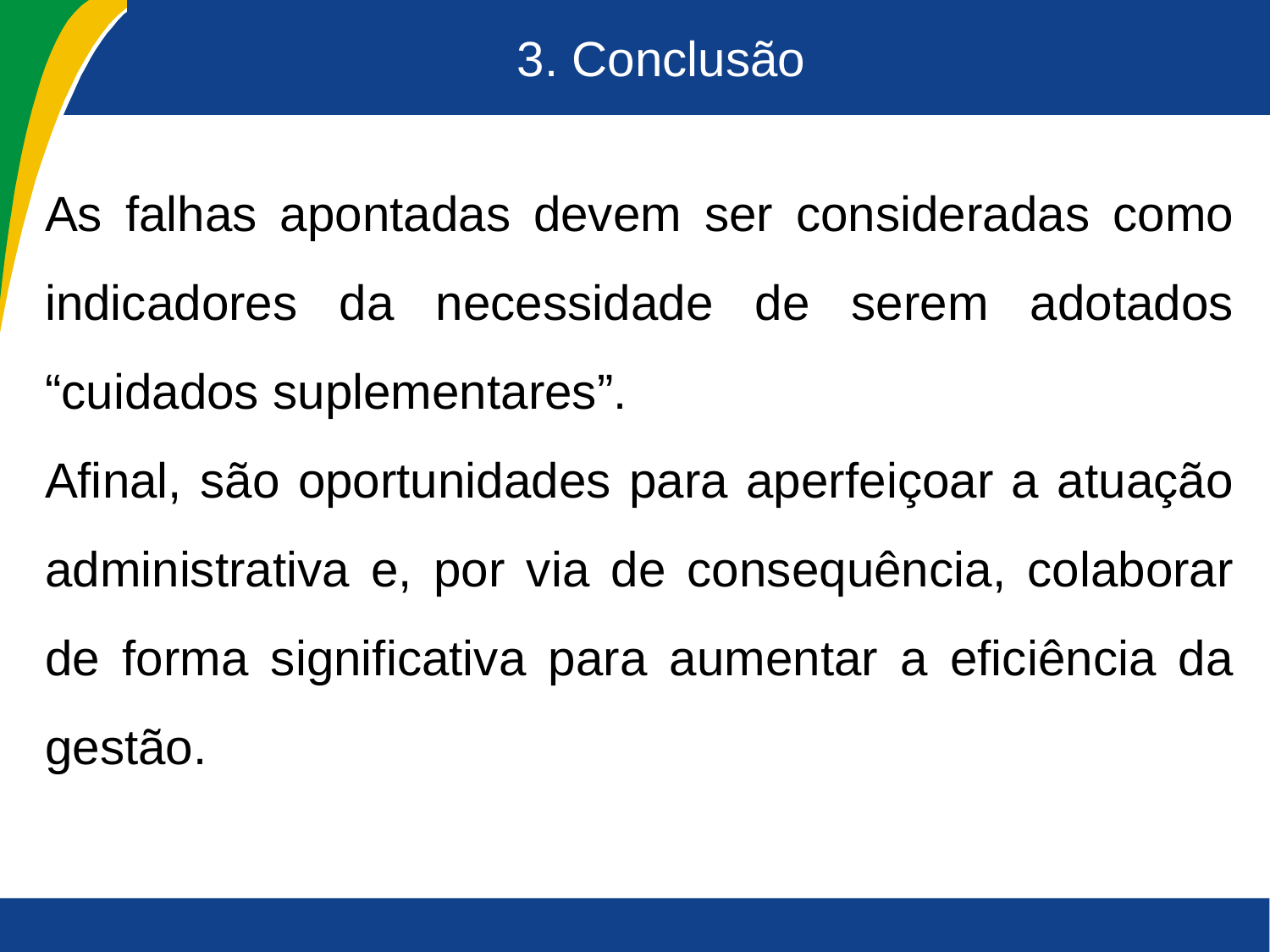

# 3. Conclusão
As falhas apontadas devem ser consideradas como indicadores da necessidade de serem adotados “cuidados suplementares”.
Afinal, são oportunidades para aperfeiçoar a atuação administrativa e, por via de consequência, colaborar de forma significativa para aumentar a eficiência da gestão.